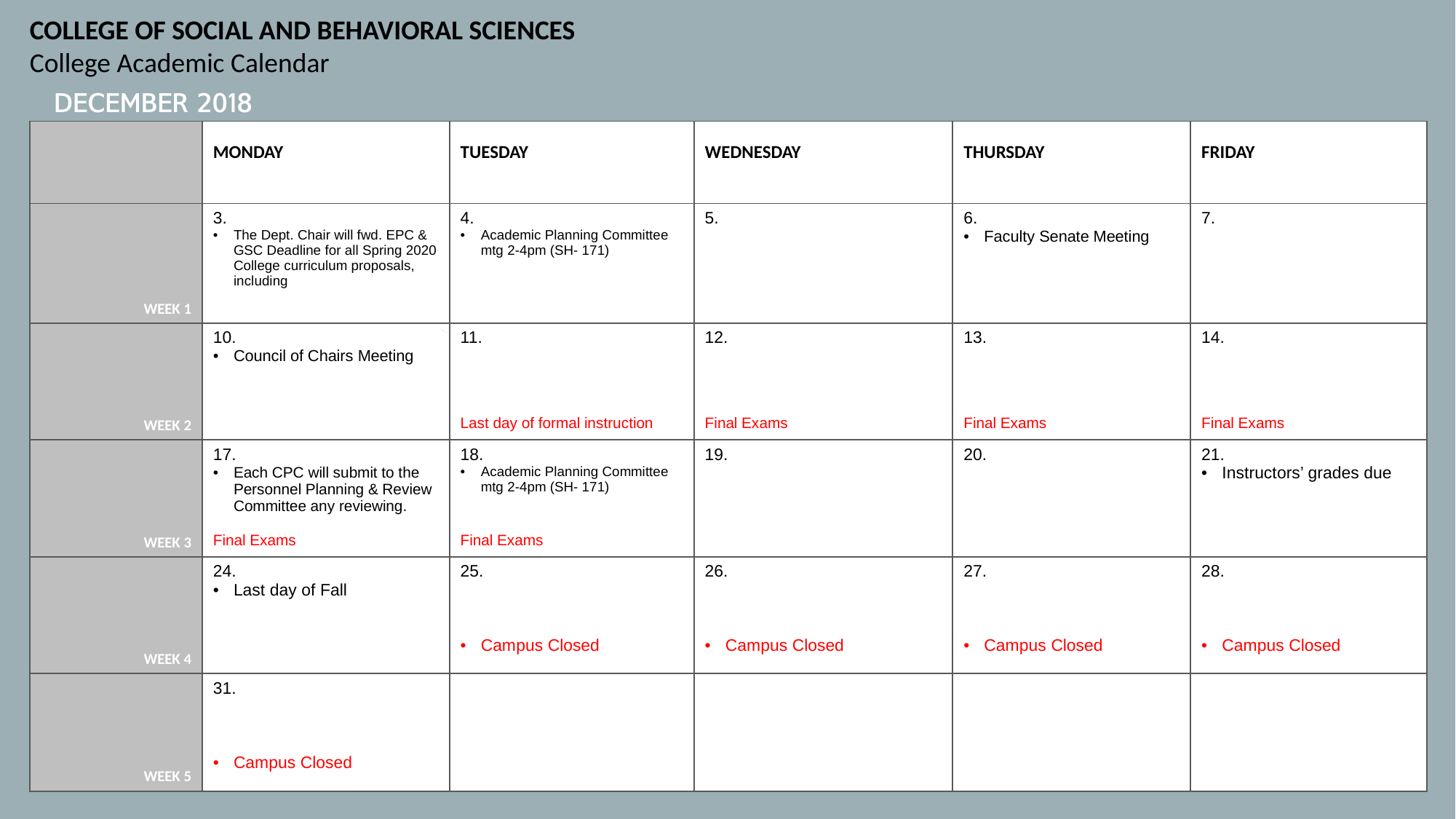

COLLEGE OF SOCIAL AND BEHAVIORAL SCIENCES
College Academic Calendar
DECEMBER 2018
|  | MONDAY | TUESDAY | WEDNESDAY | THURSDAY | FRIDAY |
| --- | --- | --- | --- | --- | --- |
| WEEK 1 | 3. The Dept. Chair will fwd. EPC & GSC Deadline for all Spring 2020 College curriculum proposals, including | 4. Academic Planning Committee mtg 2-4pm (SH- 171) | 5. | 6. Faculty Senate Meeting | 7. |
| WEEK 2 | 10. Council of Chairs Meeting | 11. Last day of formal instruction | 12. Final Exams | 13. Final Exams | 14. Final Exams |
| WEEK 3 | 17. Each CPC will submit to the Personnel Planning & Review Committee any reviewing. Final Exams | 18. Academic Planning Committee mtg 2-4pm (SH- 171) Final Exams | 19. | 20. | 21. Instructors’ grades due |
| WEEK 4 | 24. Last day of Fall | 25. Campus Closed | 26. Campus Closed | 27. Campus Closed | 28. Campus Closed |
| WEEK 5 | 31. Campus Closed |  |  |  |  |